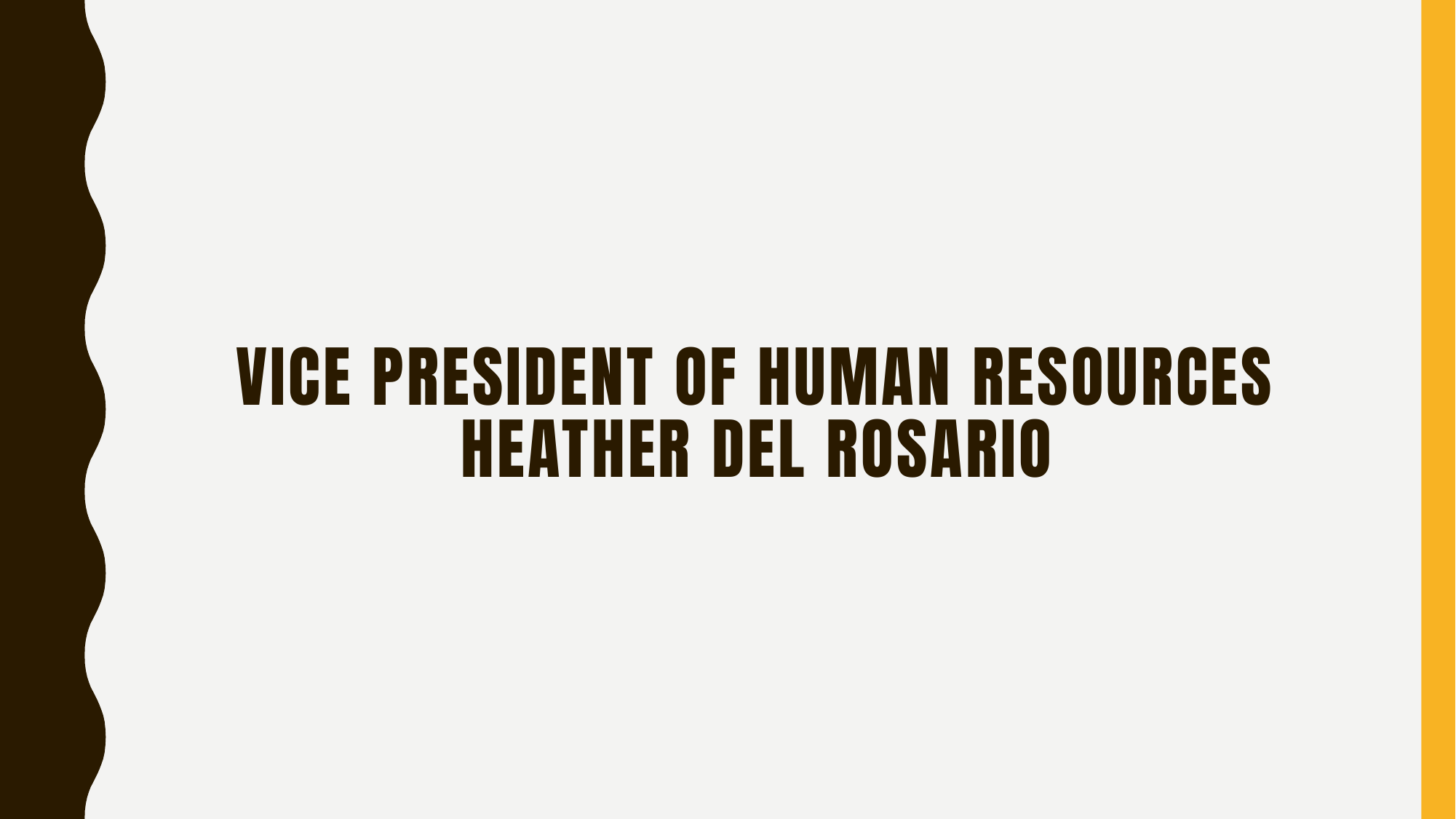

# Vice president of human resources Heather del rosario